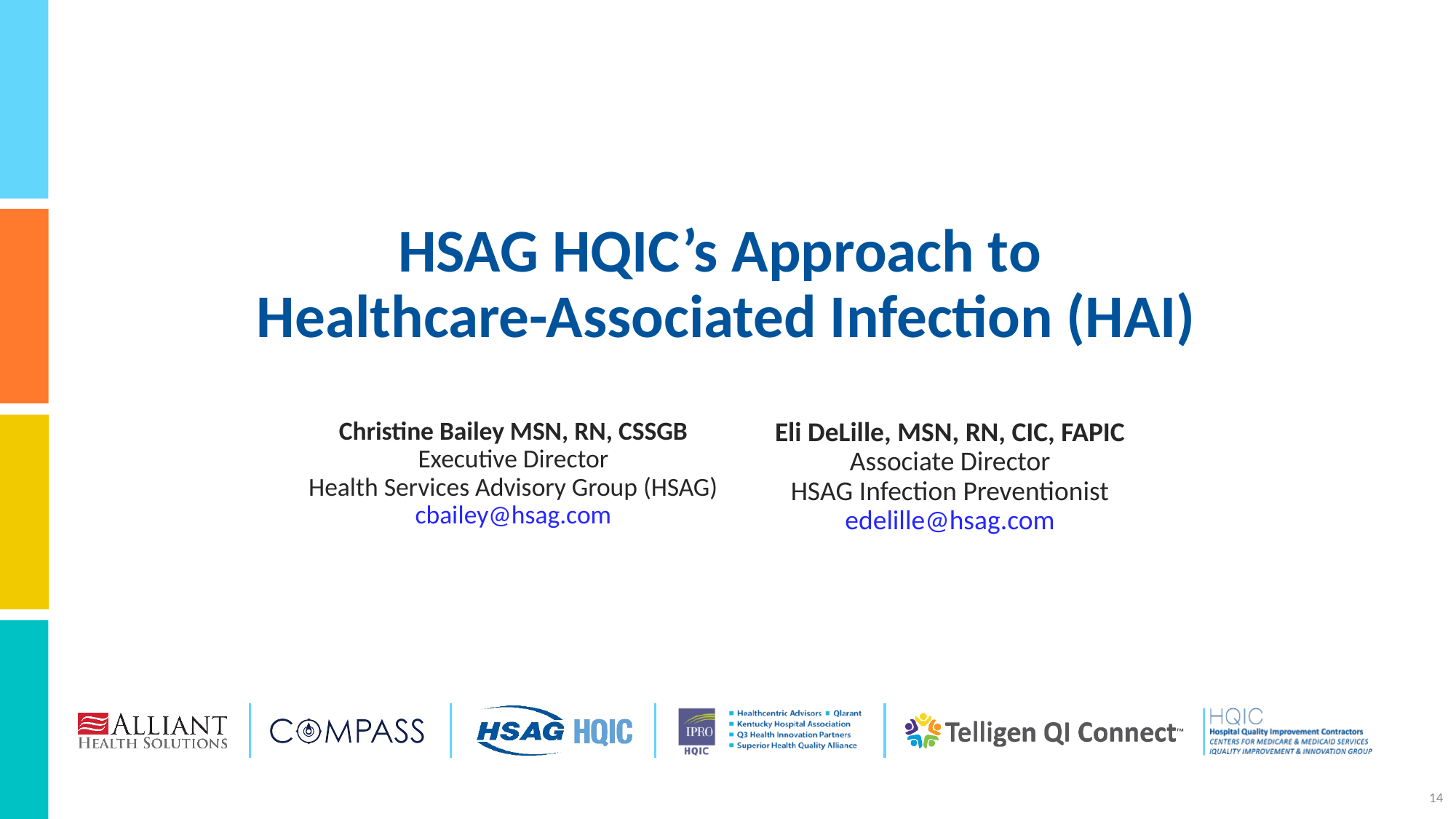

# HSAG HQIC’s Approach to Healthcare-Associated Infection (HAI)
Christine Bailey MSN, RN, CSSGB
Executive Director
Health Services Advisory Group (HSAG)
cbailey@hsag.com

Eli DeLille, MSN, RN, CIC, FAPIC
Associate Director
HSAG Infection Preventionist
edelille@hsag.com

14